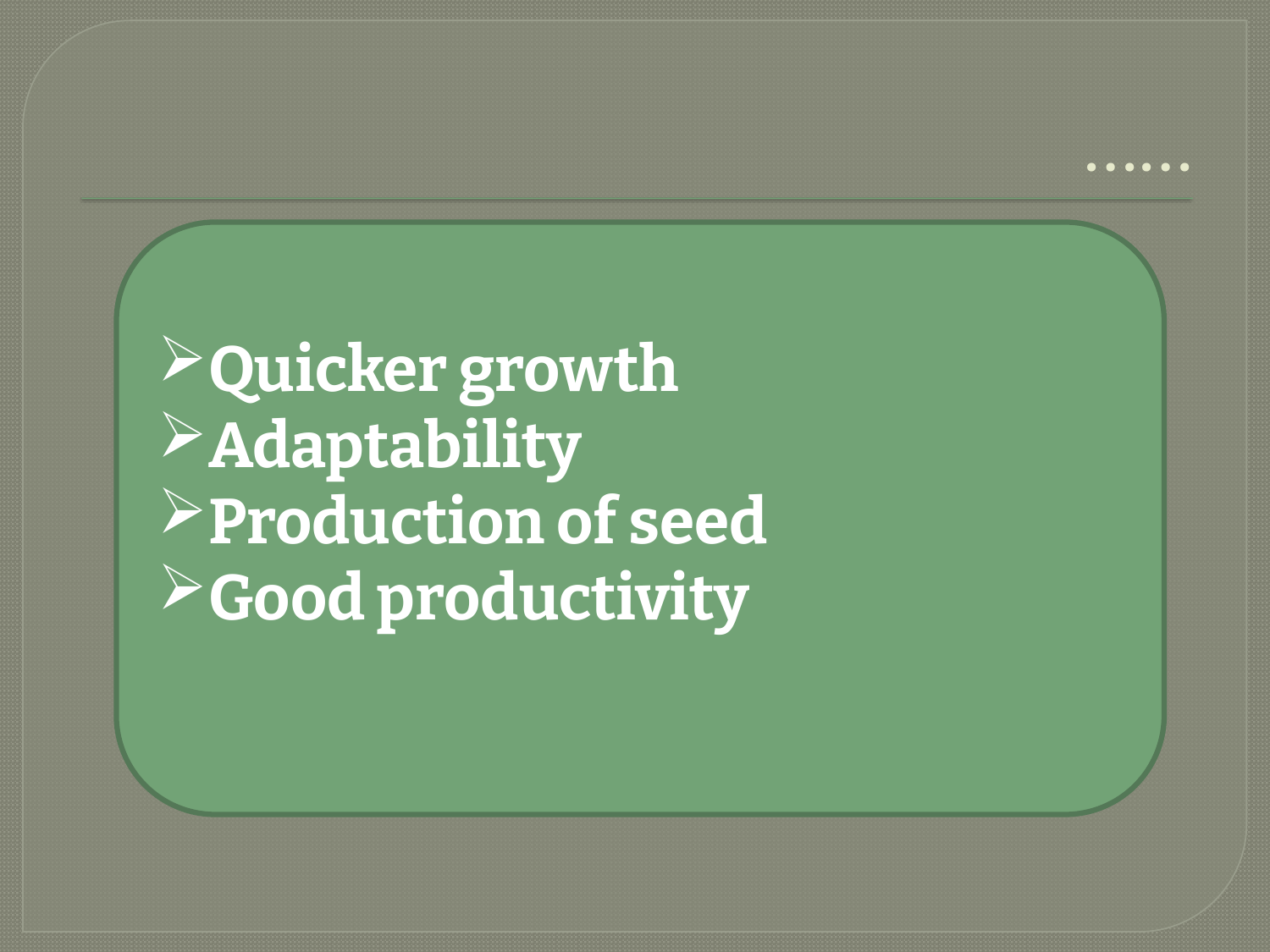

# ……
Quicker growth
Adaptability
Production of seed
Good productivity